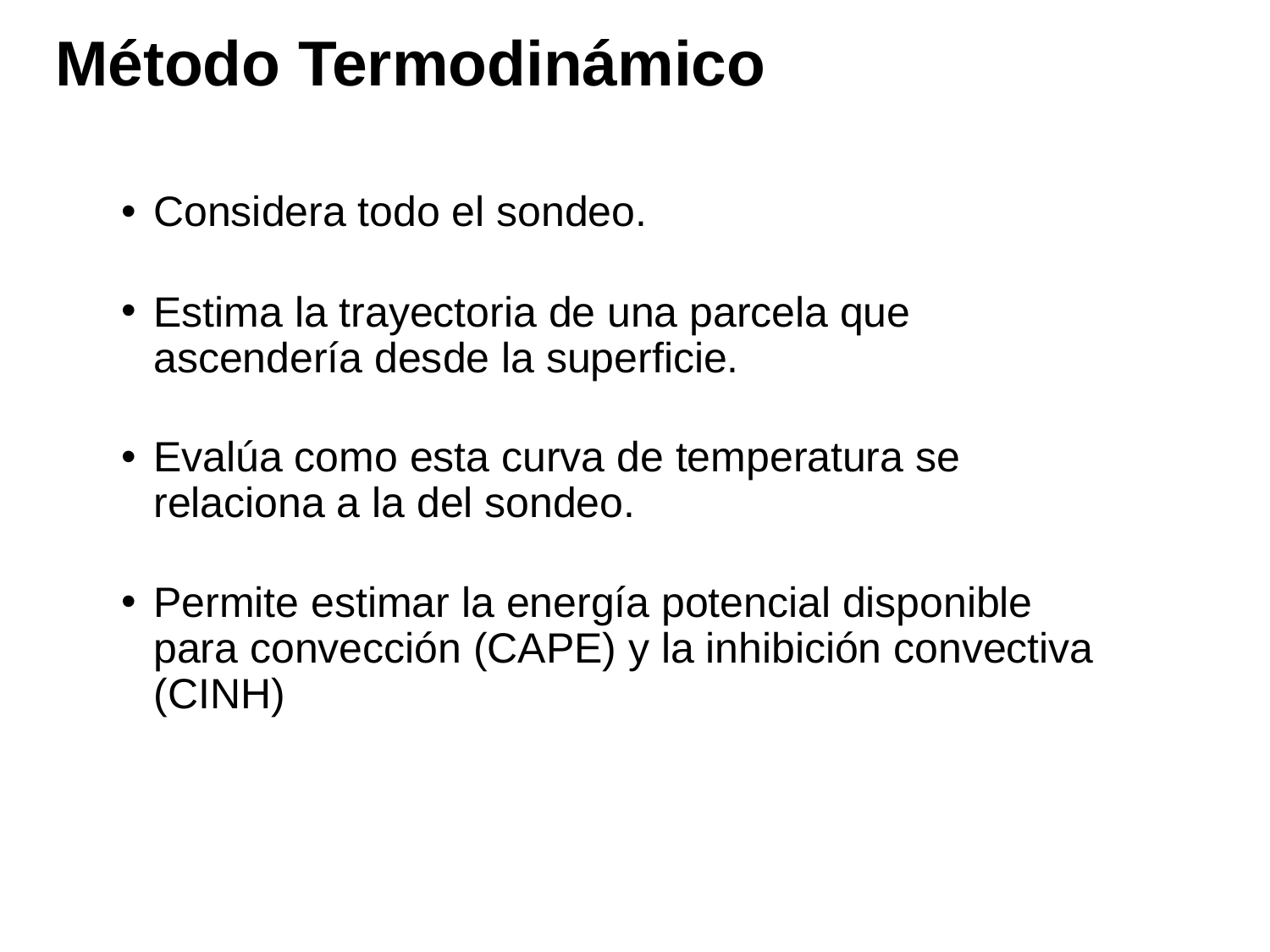

# Método Termodinámico
Considera todo el sondeo.

Estima la trayectoria de una parcela que ascendería desde la superficie.

Evalúa como esta curva de temperatura se relaciona a la del sondeo.

Permite estimar la energía potencial disponible para convección (CAPE) y la inhibición convectiva (CINH)